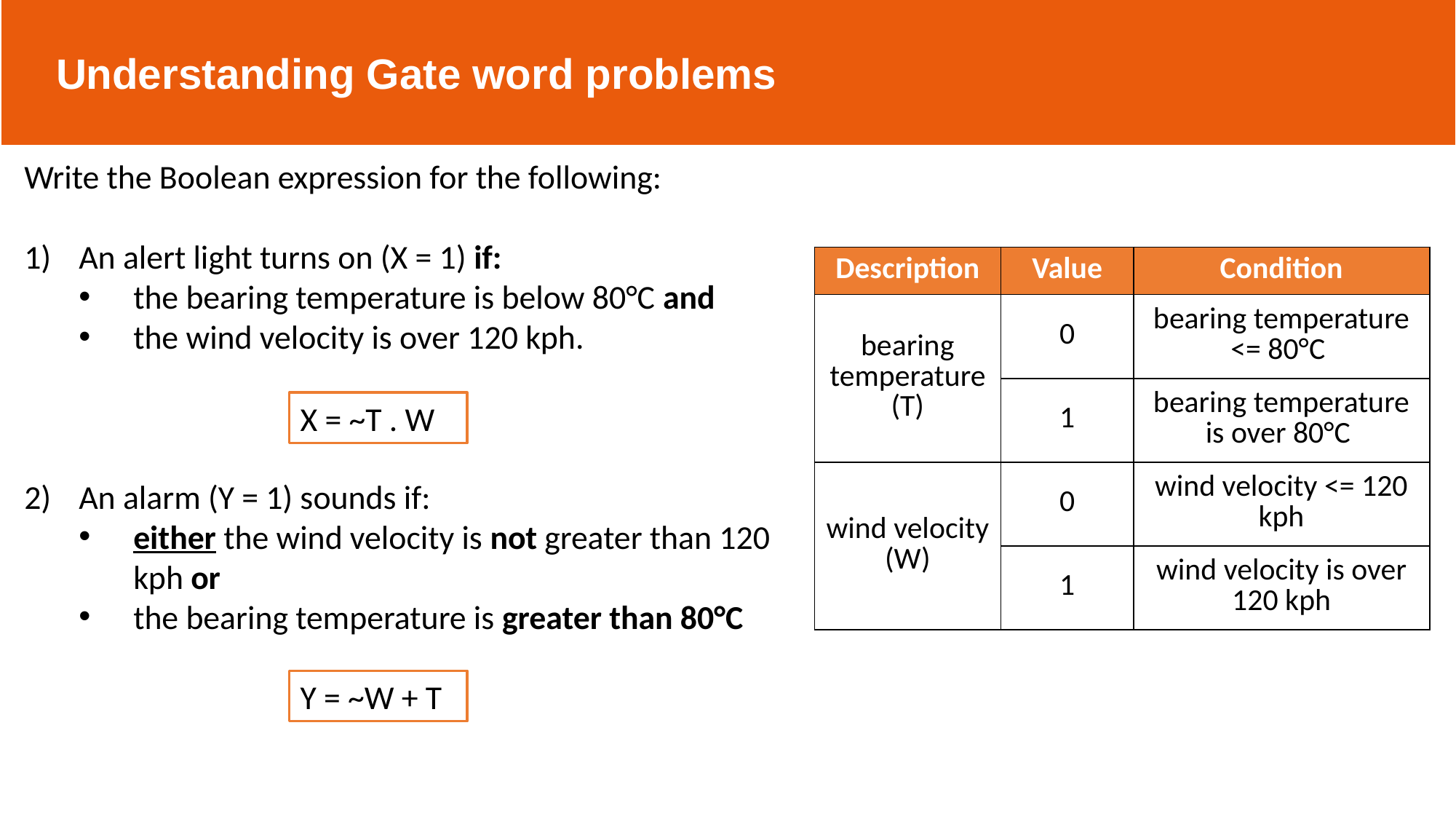

Understanding Gate word problems
Write the Boolean expression for the following:

An alert light turns on (X = 1) if:
the bearing temperature is below 80°C and
the wind velocity is over 120 kph.

An alarm (Y = 1) sounds if:
either the wind velocity is not greater than 120 kph or
the bearing temperature is greater than 80°C
| Description | Value | Condition |
| --- | --- | --- |
| bearing temperature (T) | 0 | bearing temperature <= 80°C |
|  | 1 | bearing temperature is over 80°C |
| wind velocity (W) | 0 | wind velocity <= 120 kph |
|  | 1 | wind velocity is over 120 kph |
X = ~T . W
Y = ~W + T